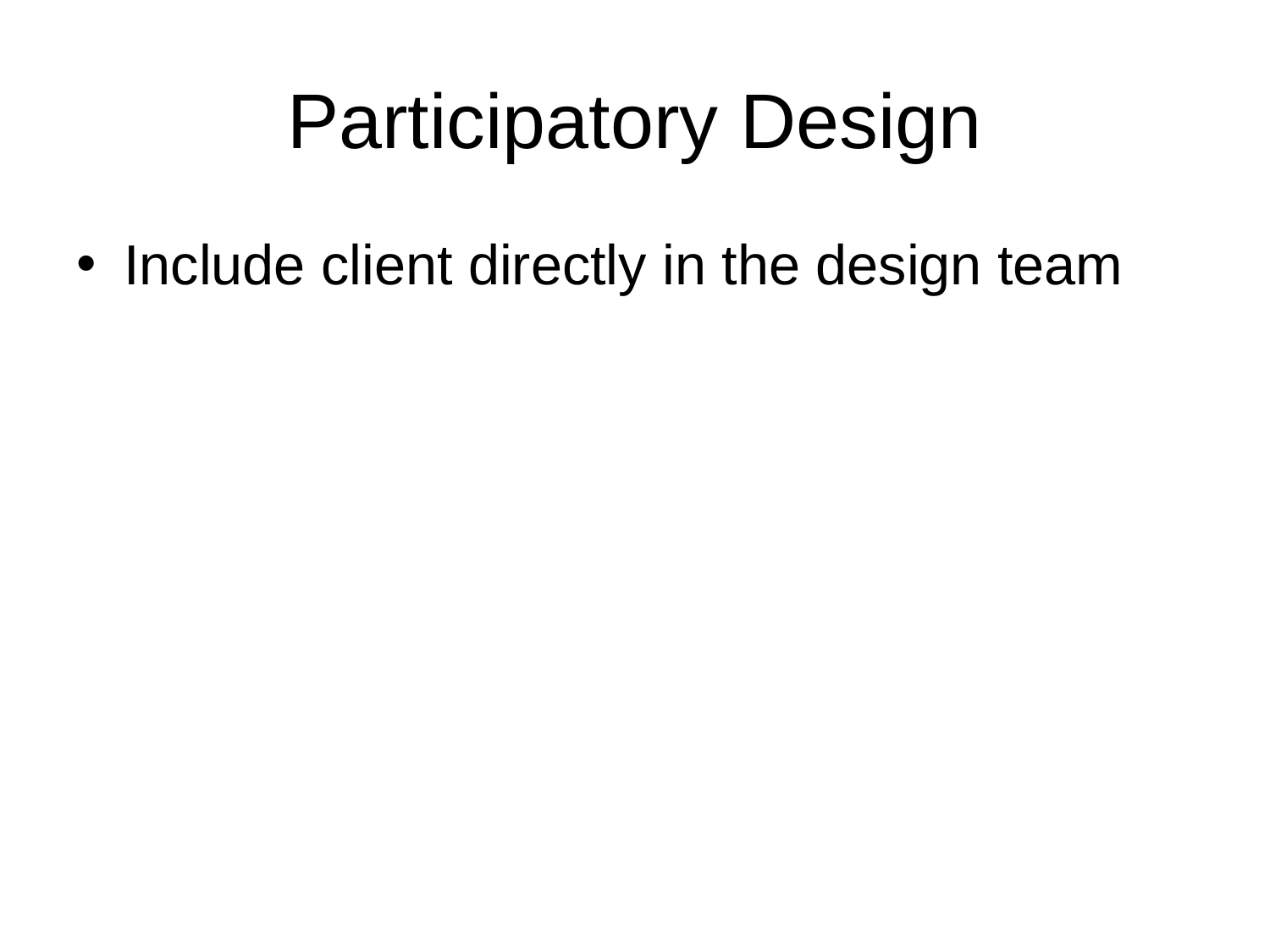

# Participatory Design
Include client directly in the design team